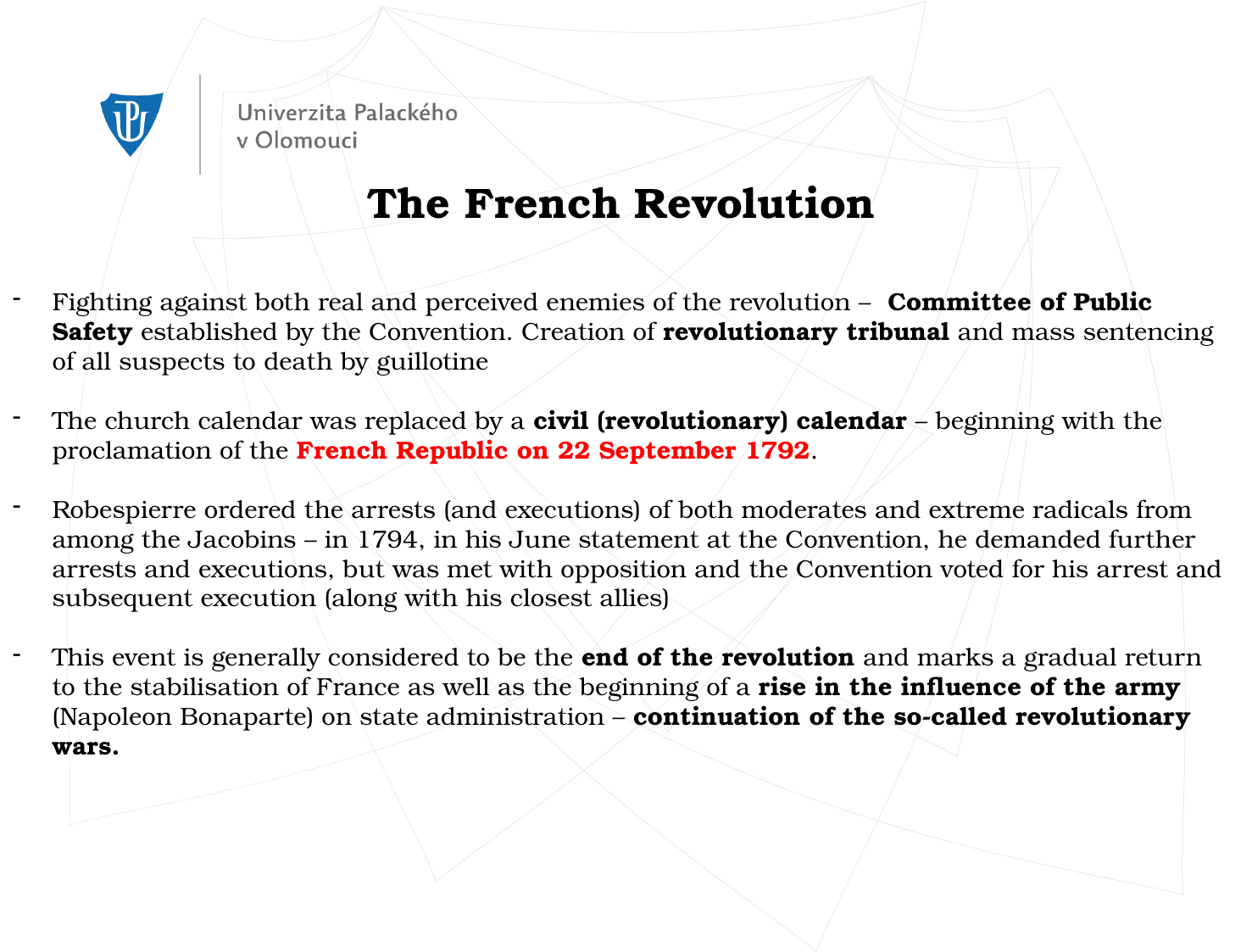

The French Revolution

Fighting against both real and perceived enemies of the revolution –  Committee of Public Safety established by the Convention. Creation of revolutionary tribunal and mass sentencing of all suspects to death by guillotine

The church calendar was replaced by a civil (revolutionary) calendar – beginning with the proclamation of the French Republic on 22 September 1792.

Robespierre ordered the arrests (and executions) of both moderates and extreme radicals from among the Jacobins – in 1794, in his June statement at the Convention, he demanded further arrests and executions, but was met with opposition and the Convention voted for his arrest and subsequent execution (along with his closest allies)

This event is generally considered to be the end of the revolution and marks a gradual return to the stabilisation of France as well as the beginning of a rise in the influence of the army (Napoleon Bonaparte) on state administration – continuation of the so-called revolutionary wars.